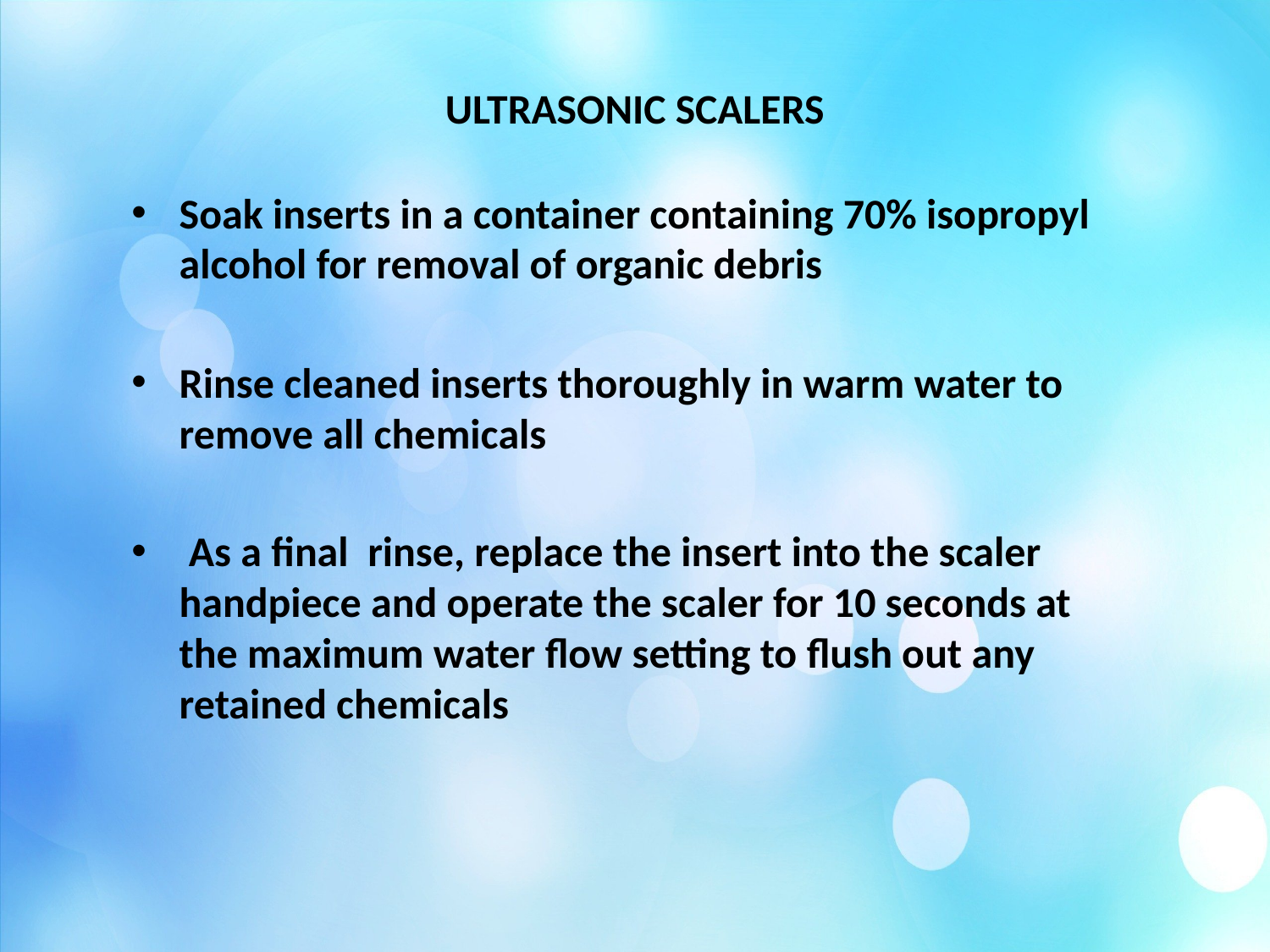

# ULTRASONIC SCALERS
Soak inserts in a container containing 70% isopropyl alcohol for removal of organic debris

Rinse cleaned inserts thoroughly in warm water to remove all chemicals

 As a final  rinse, replace the insert into the scaler handpiece and operate the scaler for 10 seconds at the maximum water flow setting to flush out any retained chemicals